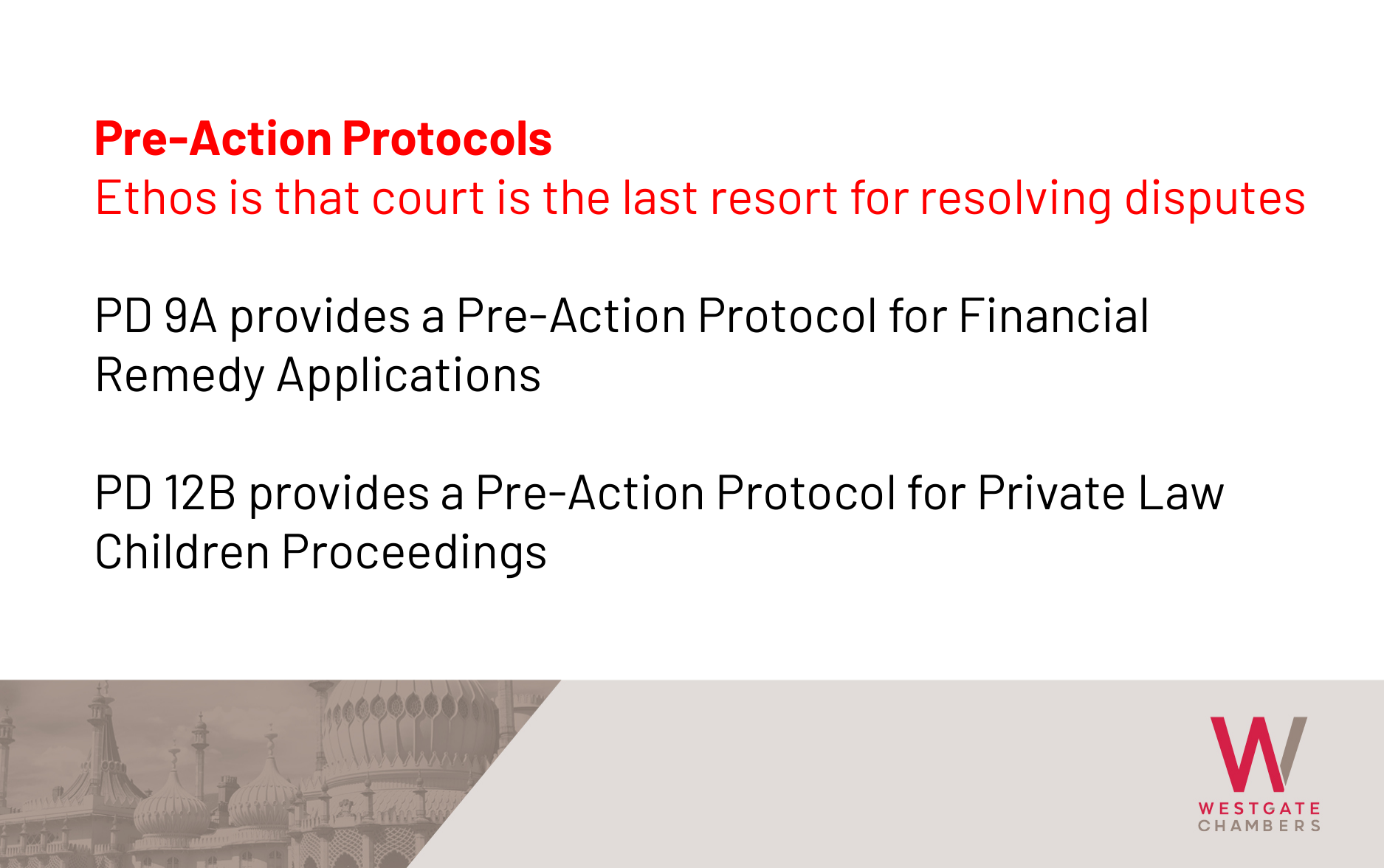

Pre-Action Protocols
Ethos is that court is the last resort for resolving disputes

PD 9A provides a Pre-Action Protocol for Financial Remedy Applications

PD 12B provides a Pre-Action Protocol for Private Law Children Proceedings